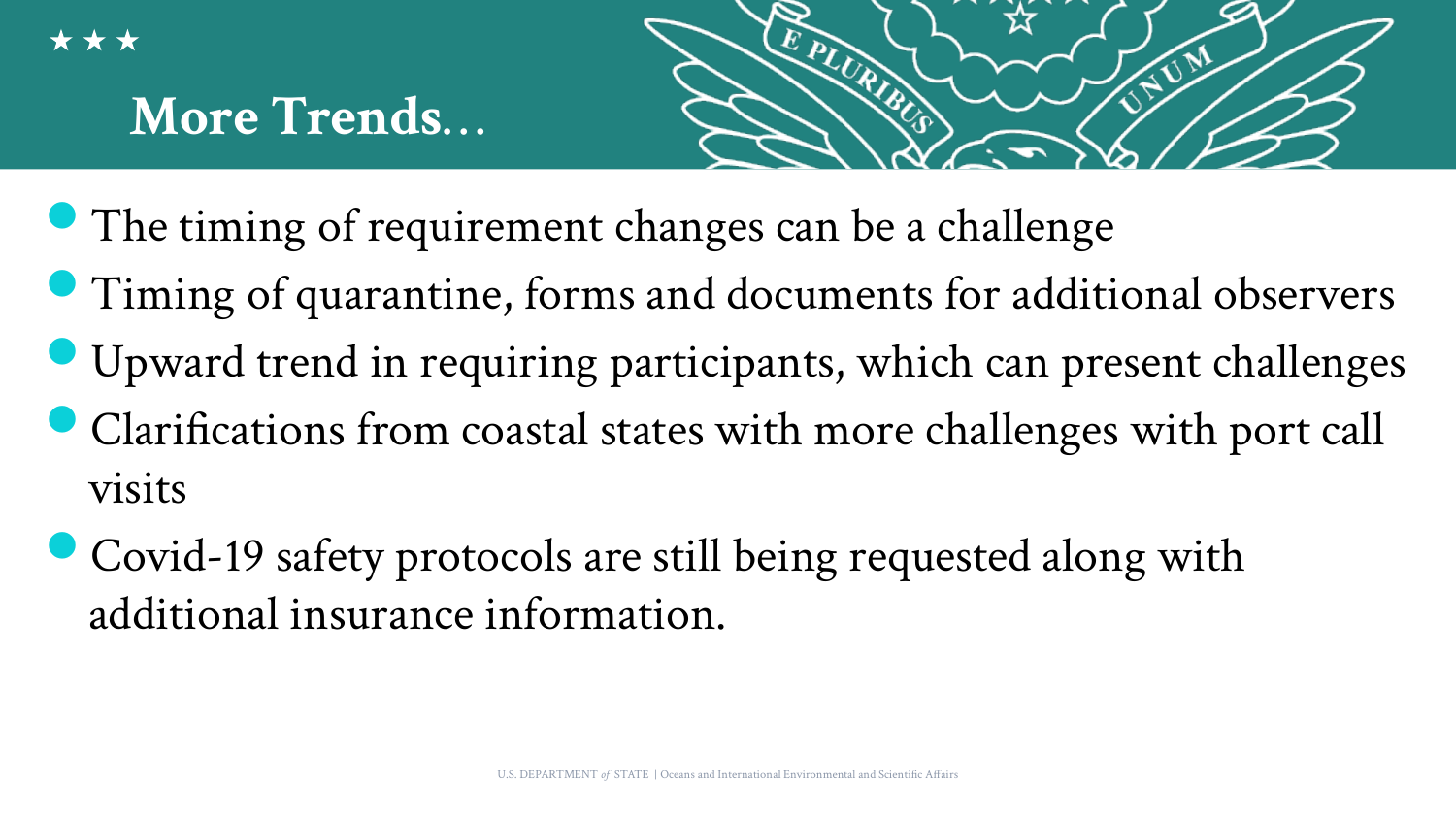

# More Trends…
The timing of requirement changes can be a challenge
Timing of quarantine, forms and documents for additional observers
Upward trend in requiring participants, which can present challenges
Clarifications from coastal states with more challenges with port call visits
Covid-19 safety protocols are still being requested along with additional insurance information.